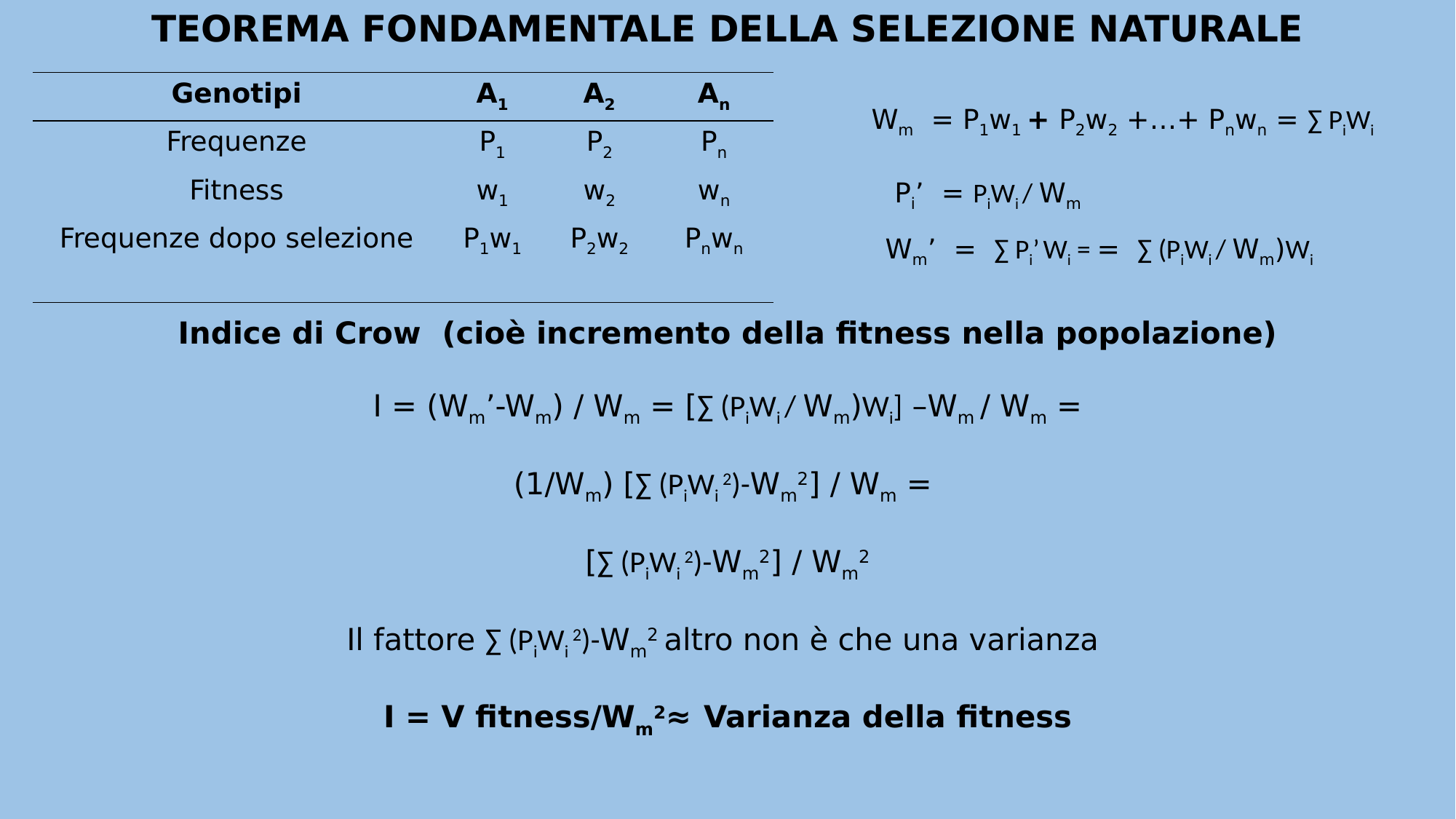

TEOREMA FONDAMENTALE DELLA SELEZIONE NATURALE

| Genotipi | A1 | A2 | An |
| --- | --- | --- | --- |
| Frequenze | P1 | P2 | Pn |
| Fitness | w1 | w2 | wn |
| Frequenze dopo selezione | P1w1 | P2w2 | Pnwn |
Wm  = P1w1 + P2w2 +…+ Pnwn = ∑ PiWi

Pi’  = PiWi / Wm

Wm’  =  ∑ Pi’ Wi = =  ∑ (PiWi / Wm)Wi

Indice di Crow  (cioè incremento della fitness nella popolazione)

I = (Wm’-Wm) / Wm = [∑ (PiWi / Wm)Wi] –Wm / Wm =

(1/Wm) [∑ (PiWi 2)-Wm2] / Wm =

[∑ (PiWi 2)-Wm2] / Wm2

Il fattore ∑ (PiWi 2)-Wm2 altro non è che una varianza

I = V fitness/Wm2≈  Varianza della fitness